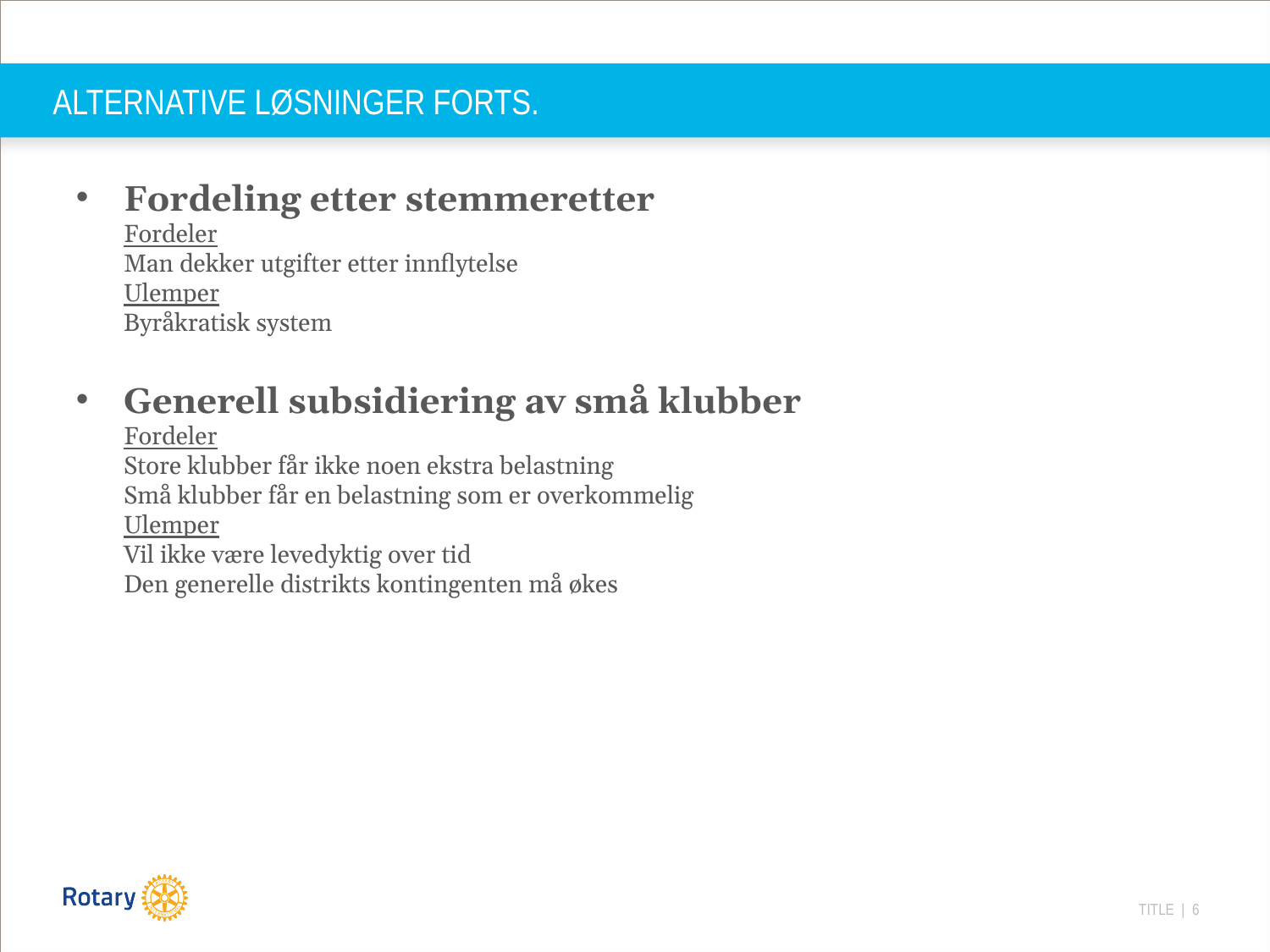

# ALTERNATIVE LØSNINGER FORTS.
Fordeling etter stemmeretter
Fordeler
Man dekker utgifter etter innflytelse
Ulemper
Byråkratisk system

Generell subsidiering av små klubber
Fordeler
Store klubber får ikke noen ekstra belastning
Små klubber får en belastning som er overkommelig
Ulemper
Vil ikke være levedyktig over tid
Den generelle distrikts kontingenten må økes